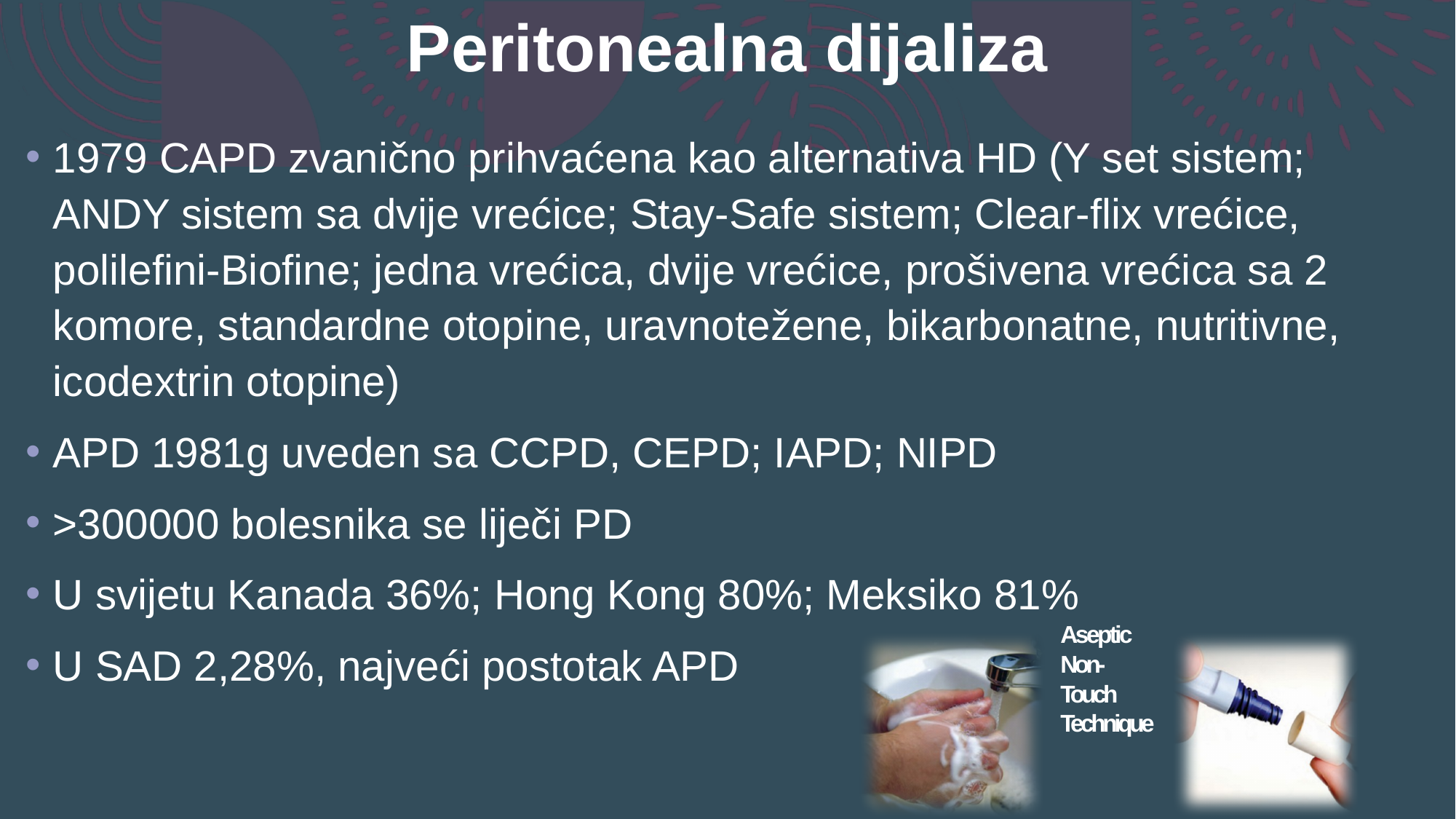

# Peritonealna dijaliza
1979 CAPD zvanično prihvaćena kao alternativa HD (Y set sistem; ANDY sistem sa dvije vrećice; Stay-Safe sistem; Clear-flix vrećice, polilefini-Biofine; jedna vrećica, dvije vrećice, prošivena vrećica sa 2 komore, standardne otopine, uravnotežene, bikarbonatne, nutritivne, icodextrin otopine)
APD 1981g uveden sa CCPD, CEPD; IAPD; NIPD
>300000 bolesnika se liječi PD
U svijetu Kanada 36%; Hong Kong 80%; Meksiko 81%
U SAD 2,28%, najveći postotak APD

Aseptic
Non-Touch Technique